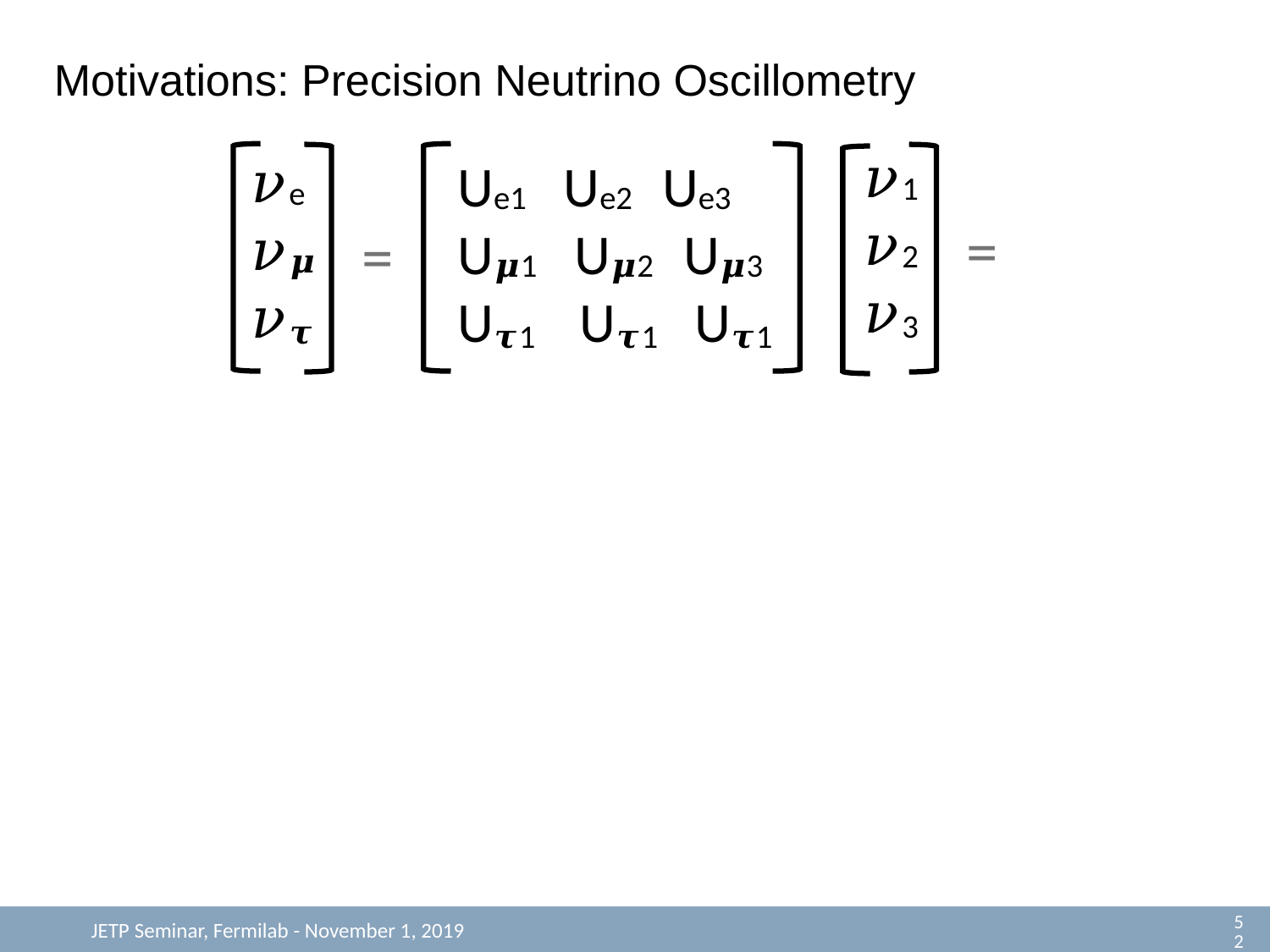

Motivations: Precision Neutrino Oscillometry
𝜈1
𝜈2
𝜈3
𝜈e
𝜈𝝁
𝜈𝝉
Ue1     Ue2    Ue3
U𝝁1     U𝝁2    U𝝁3
U𝝉1      U𝝉1     U𝝉1

=
=
52

JETP Seminar, Fermilab - November 1, 2019